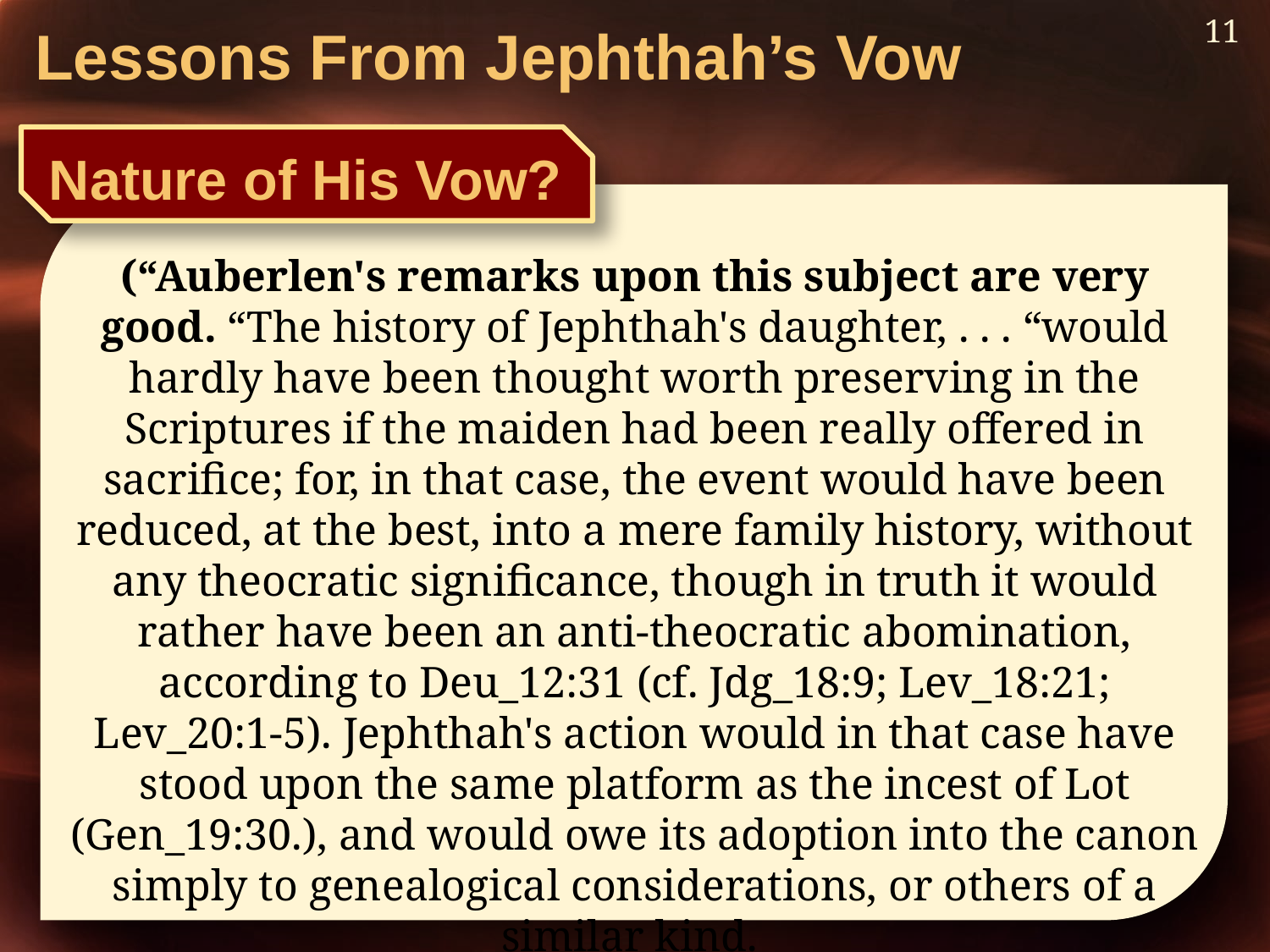

11
Lessons From Jephthah’s Vow

Nature of His Vow?

(“Auberlen's remarks upon this subject are very good. “The history of Jephthah's daughter, . . . “would hardly have been thought worth preserving in the Scriptures if the maiden had been really offered in sacrifice; for, in that case, the event would have been reduced, at the best, into a mere family history, without any theocratic significance, though in truth it would rather have been an anti-theocratic abomination, according to Deu_12:31 (cf. Jdg_18:9; Lev_18:21; Lev_20:1-5). Jephthah's action would in that case have stood upon the same platform as the incest of Lot (Gen_19:30.), and would owe its adoption into the canon simply to genealogical considerations, or others of a similar kind.